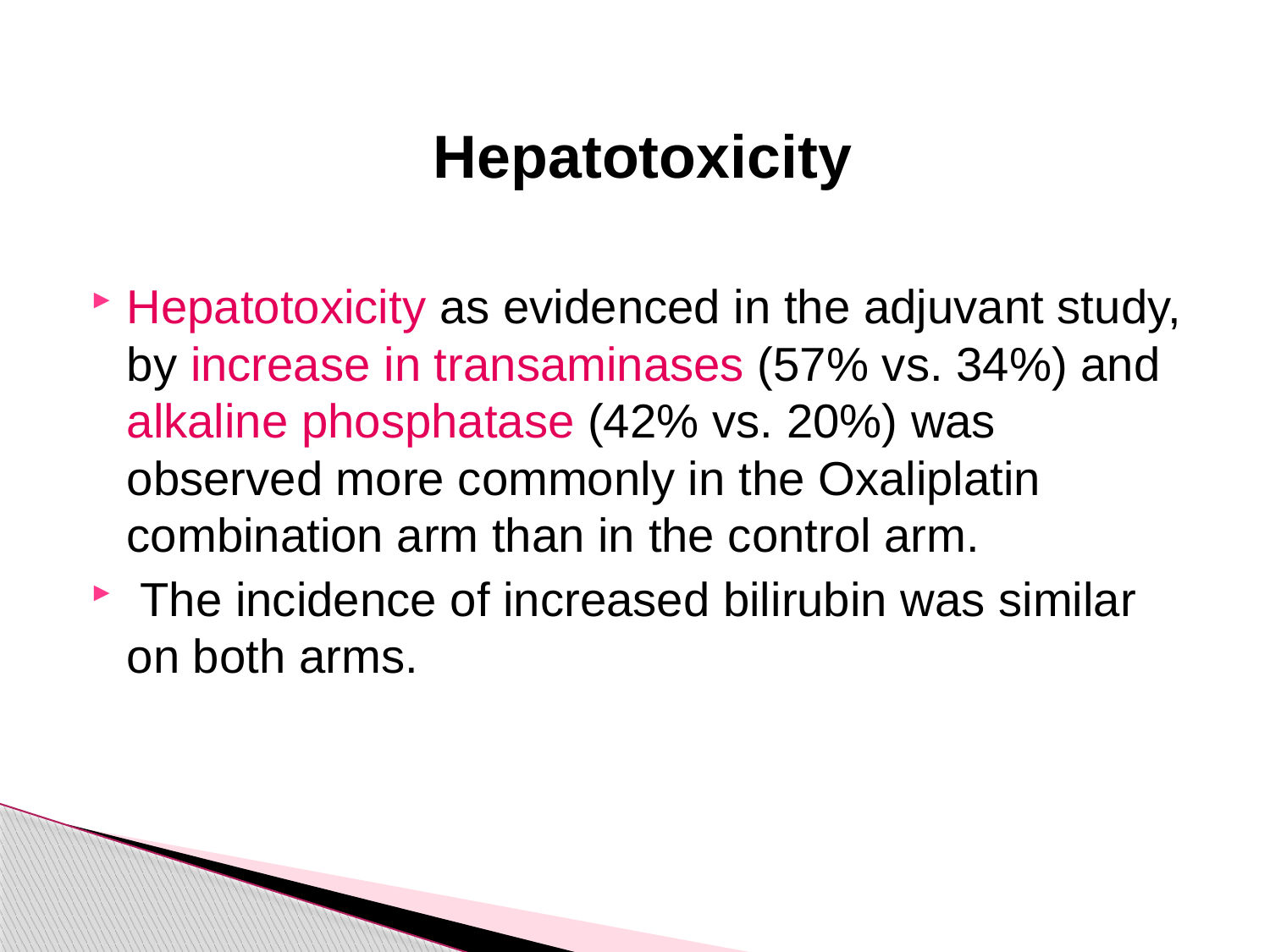

# Hepatotoxicity

Hepatotoxicity as evidenced in the adjuvant study, by increase in transaminases (57% vs. 34%) and alkaline phosphatase (42% vs. 20%) was observed more commonly in the Oxaliplatin combination arm than in the control arm.
 The incidence of increased bilirubin was similar on both arms.